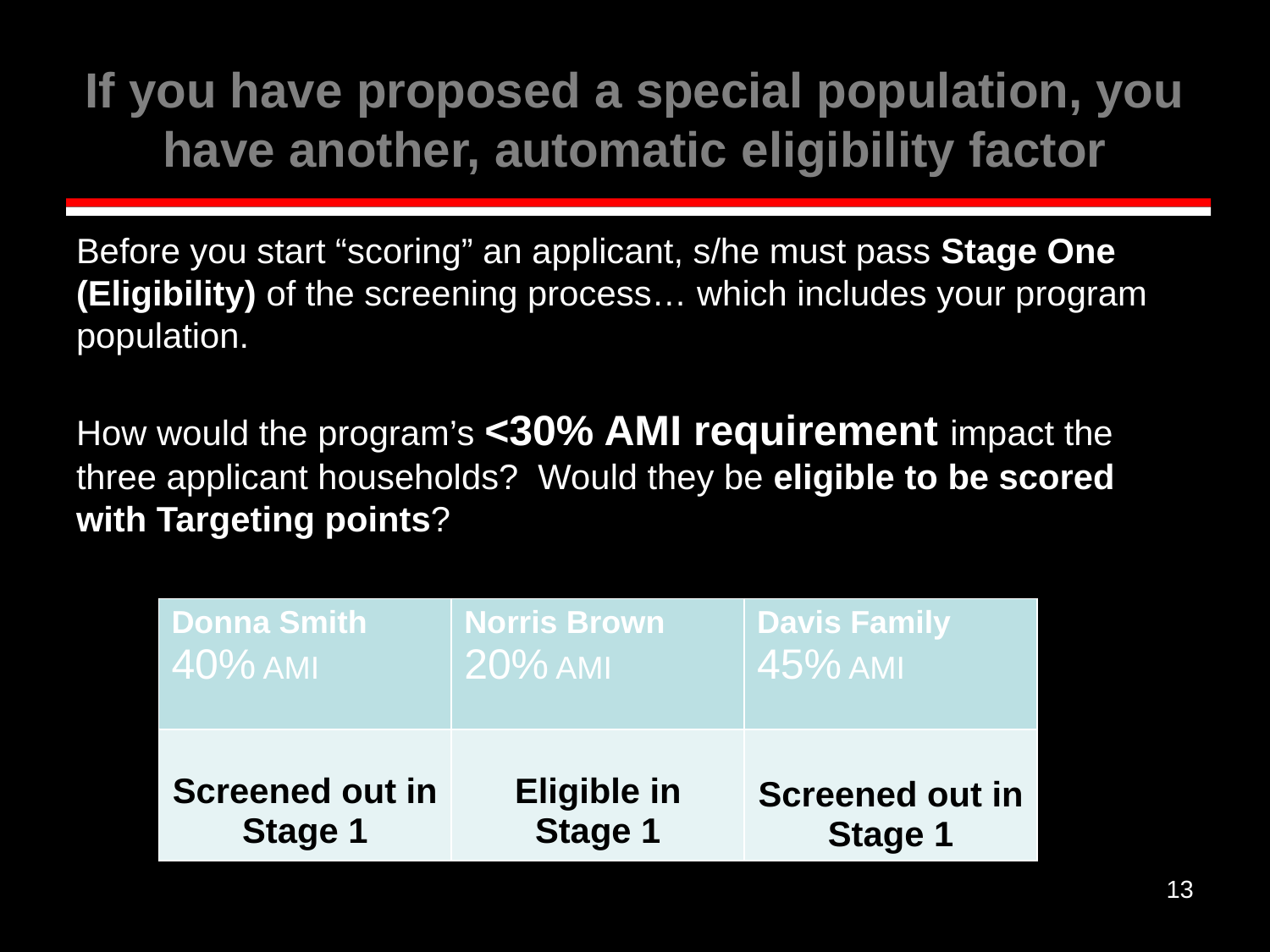

# If you have proposed a special population, you have another, automatic eligibility factor
Before you start “scoring” an applicant, s/he must pass Stage One (Eligibility) of the screening process… which includes your program population.

How would the program’s <30% AMI requirement impact the three applicant households?  Would they be eligible to be scored with Targeting points?

| Donna Smith 40% AMI | Norris Brown 20% AMI | Davis Family 45% AMI |
| --- | --- | --- |
| Screened out in Stage 1 | Eligible in Stage 1 | Screened out in Stage 1 |
13